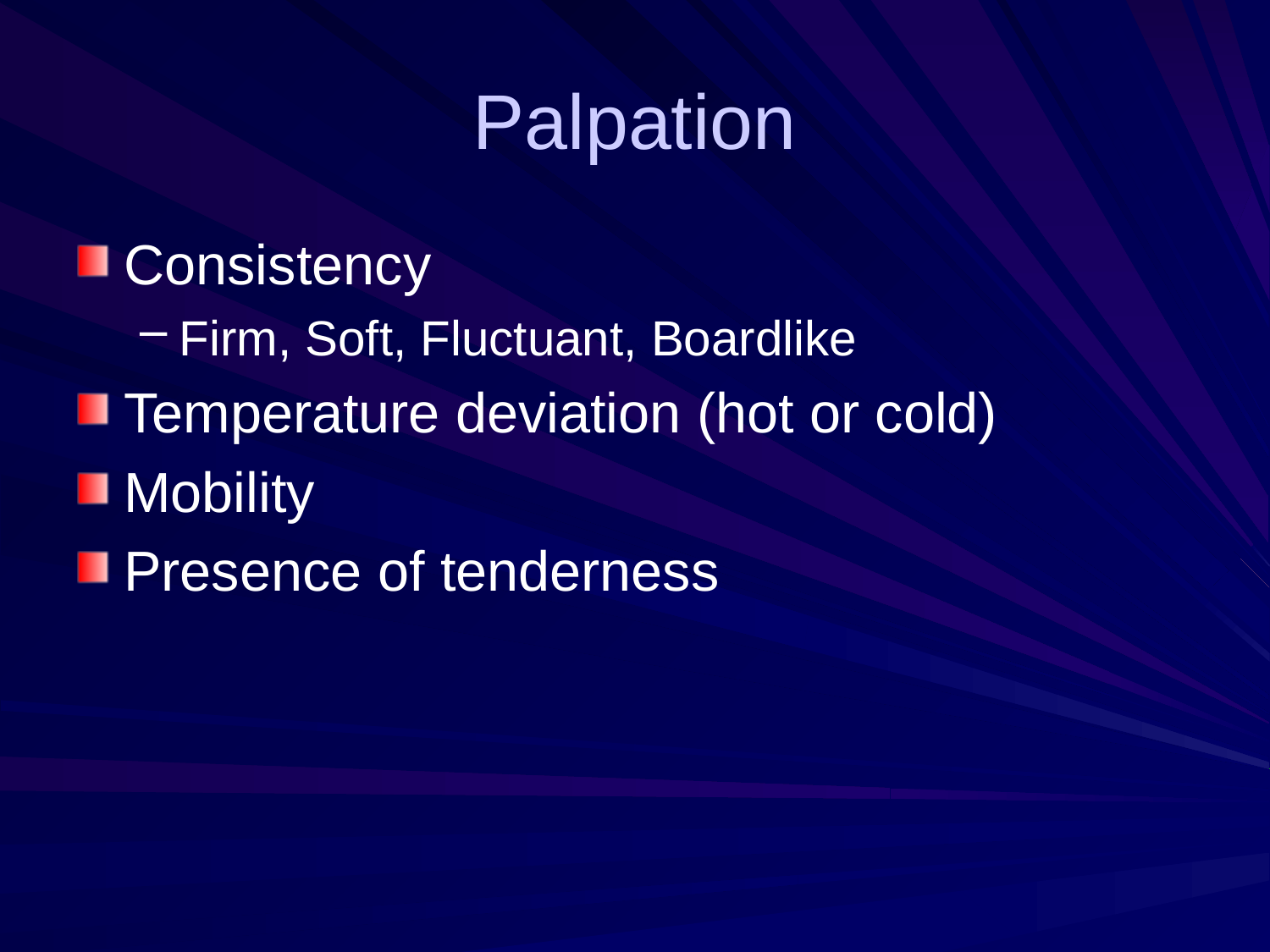

# Palpation
Consistency
Firm, Soft, Fluctuant, Boardlike
Temperature deviation (hot or cold)
Mobility
Presence of tenderness